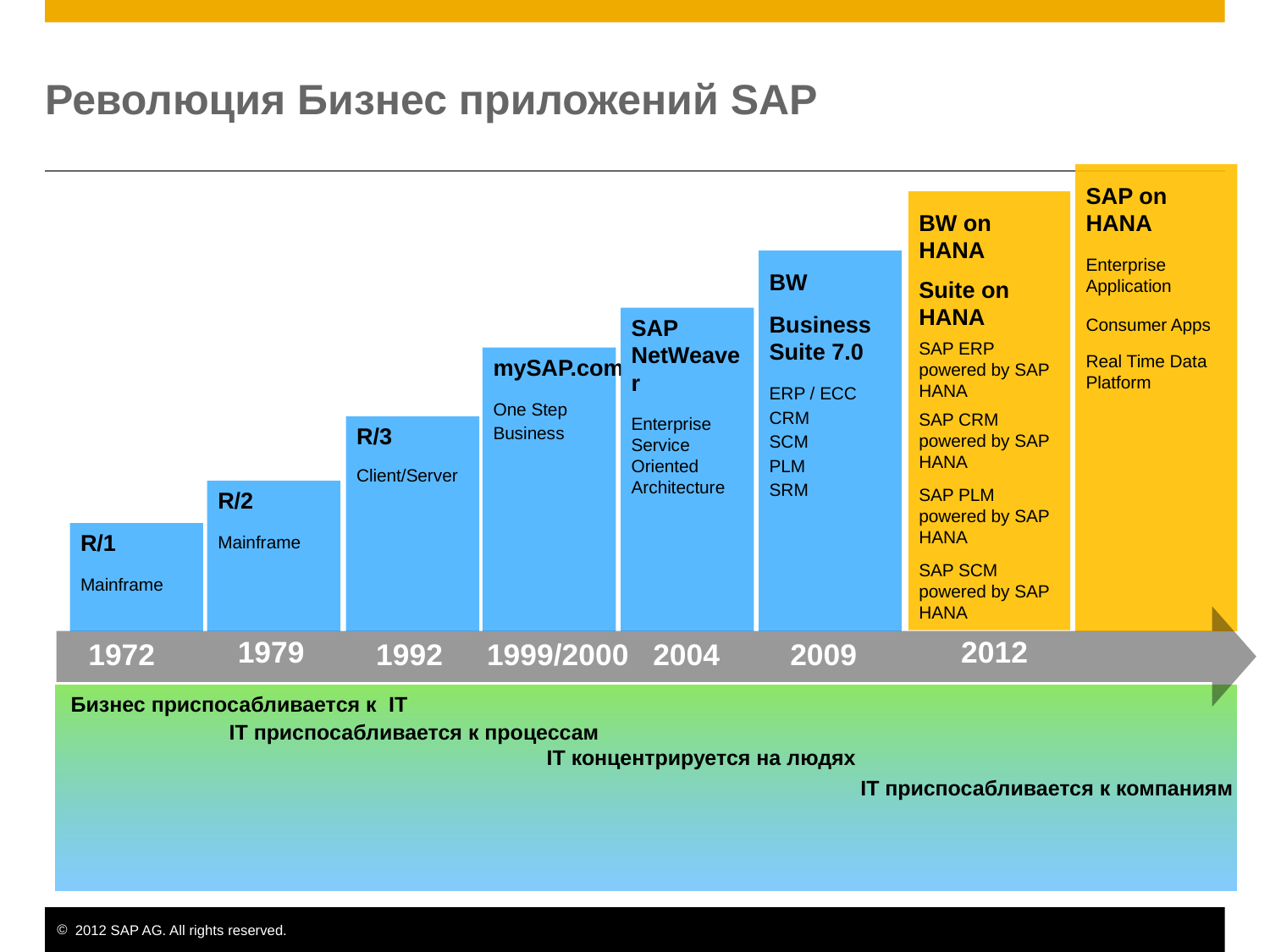

# Революция Бизнес приложений SAP
SAP on HANA
Enterprise Application
Consumer Apps
Real Time Data Platform

BW on HANA
Suite on HANA
SAP ERP powered by SAP HANA
SAP CRM powered by SAP HANA
SAP PLM powered by SAP HANA
SAP SCM powered by SAP HANA

BW
Business Suite 7.0
ERP / ECC
CRM
SCM
PLM
SRM
SAP NetWeaver
Enterprise Service Oriented Architecture
mySAP.com
One Step
Business
R/3
Client/Server
R/2
Mainframe
R/1
Mainframe

1979
2012
1972
1992
1999/2000
2004
2009

Бизнес приспосабливается к  IT
IT приспосабливается к процессам
 IT концентрируется на людях
IT приспосабливается к компаниям